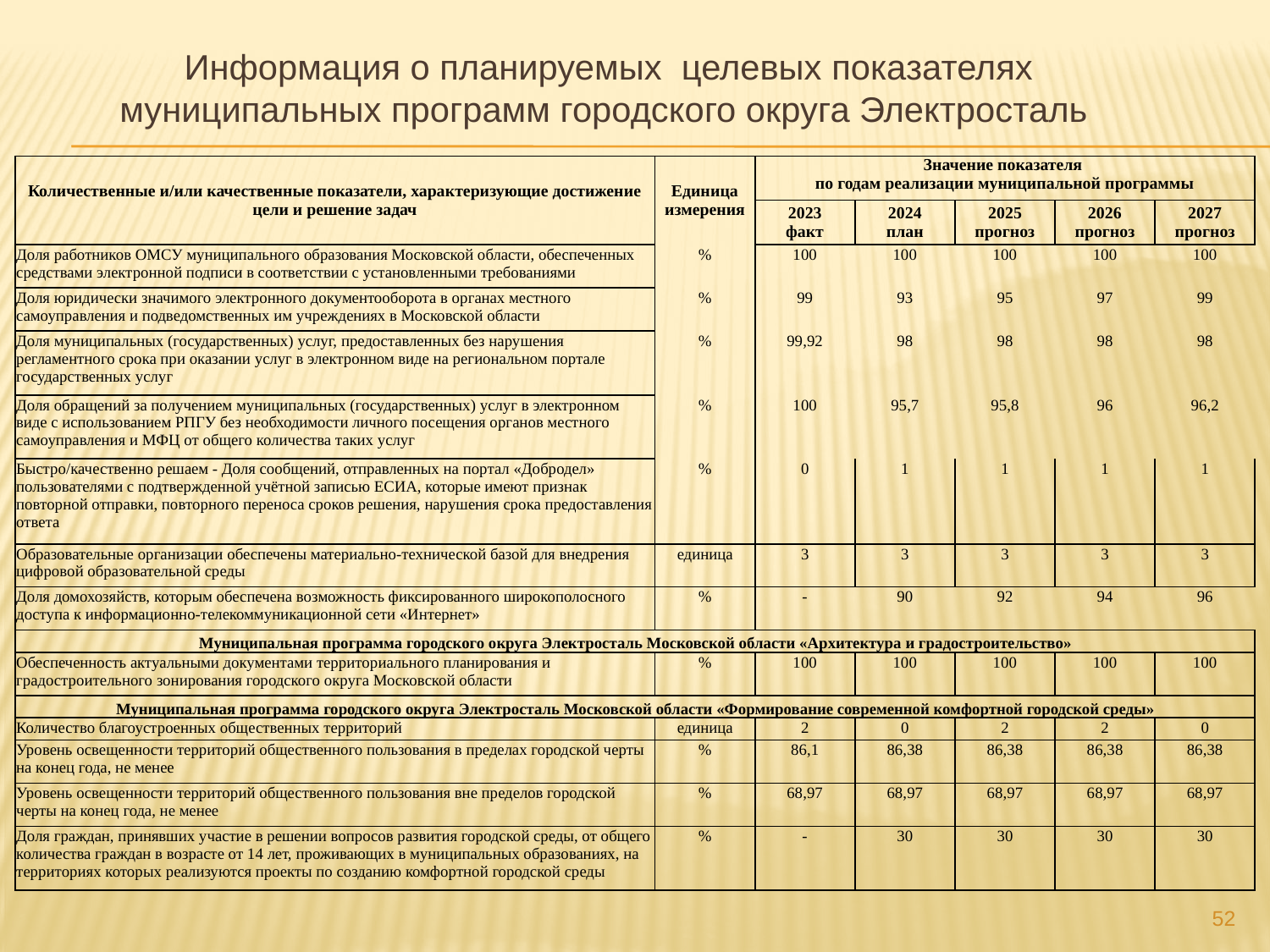

# Информация о планируемых  целевых показателях муниципальных программ городского округа Электросталь
| Количественные и/или качественные показатели, характеризующие достижение цели и решение задач | Единица измерения | Значение показателя по годам реализации муниципальной программы |  |  |  |  |
| --- | --- | --- | --- | --- | --- | --- |
|  |  | 2023 факт | 2024 план | 2025 прогноз | 2026 прогноз | 2027 прогноз |
| Доля работников ОМСУ муниципального образования Московской области, обеспеченных средствами электронной подписи в соответствии с установленными требованиями | % | 100 | 100 | 100 | 100 | 100 |
| Доля юридически значимого электронного документооборота в органах местного самоуправления и подведомственных им учреждениях в Московской области | % | 99 | 93 | 95 | 97 | 99 |
| Доля муниципальных (государственных) услуг, предоставленных без нарушения регламентного срока при оказании услуг в электронном виде на региональном портале государственных услуг | % | 99,92 | 98 | 98 | 98 | 98 |
| Доля обращений за получением муниципальных (государственных) услуг в электронном виде с использованием РПГУ без необходимости личного посещения органов местного самоуправления и МФЦ от общего количества таких услуг | % | 100 | 95,7 | 95,8 | 96 | 96,2 |
| Быстро/качественно решаем - Доля сообщений, отправленных на портал «Добродел» пользователями с подтвержденной учётной записью ЕСИА, которые имеют признак повторной отправки, повторного переноса сроков решения, нарушения срока предоставления ответа | % | 0 | 1 | 1 | 1 | 1 |
| Образовательные организации обеспечены материально-технической базой для внедрения цифровой образовательной среды | единица | 3 | 3 | 3 | 3 | 3 |
| Доля домохозяйств, которым обеспечена возможность фиксированного широкополосного доступа к информационно-телекоммуникационной сети «Интернет» | % | - | 90 | 92 | 94 | 96 |
| Муниципальная программа городского округа Электросталь Московской области «Архитектура и градостроительство» |  |  |  |  |  |  |
| Обеспеченность актуальными документами территориального планирования и градостроительного зонирования городского округа Московской области | % | 100 | 100 | 100 | 100 | 100 |
| Муниципальная программа городского округа Электросталь Московской области «Формирование современной комфортной городской среды» |  |  |  |  |  |  |
| Количество благоустроенных общественных территорий | единица | 2 | 0 | 2 | 2 | 0 |
| Уровень освещенности территорий общественного пользования в пределах городской черты на конец года, не менее | % | 86,1 | 86,38 | 86,38 | 86,38 | 86,38 |
| Уровень освещенности территорий общественного пользования вне пределов городской черты на конец года, не менее | % | 68,97 | 68,97 | 68,97 | 68,97 | 68,97 |
| Доля граждан, принявших участие в решении вопросов развития городской среды, от общего количества граждан в возрасте от 14 лет, проживающих в муниципальных образованиях, на территориях которых реализуются проекты по созданию комфортной городской среды | % | - | 30 | 30 | 30 | 30 |
52